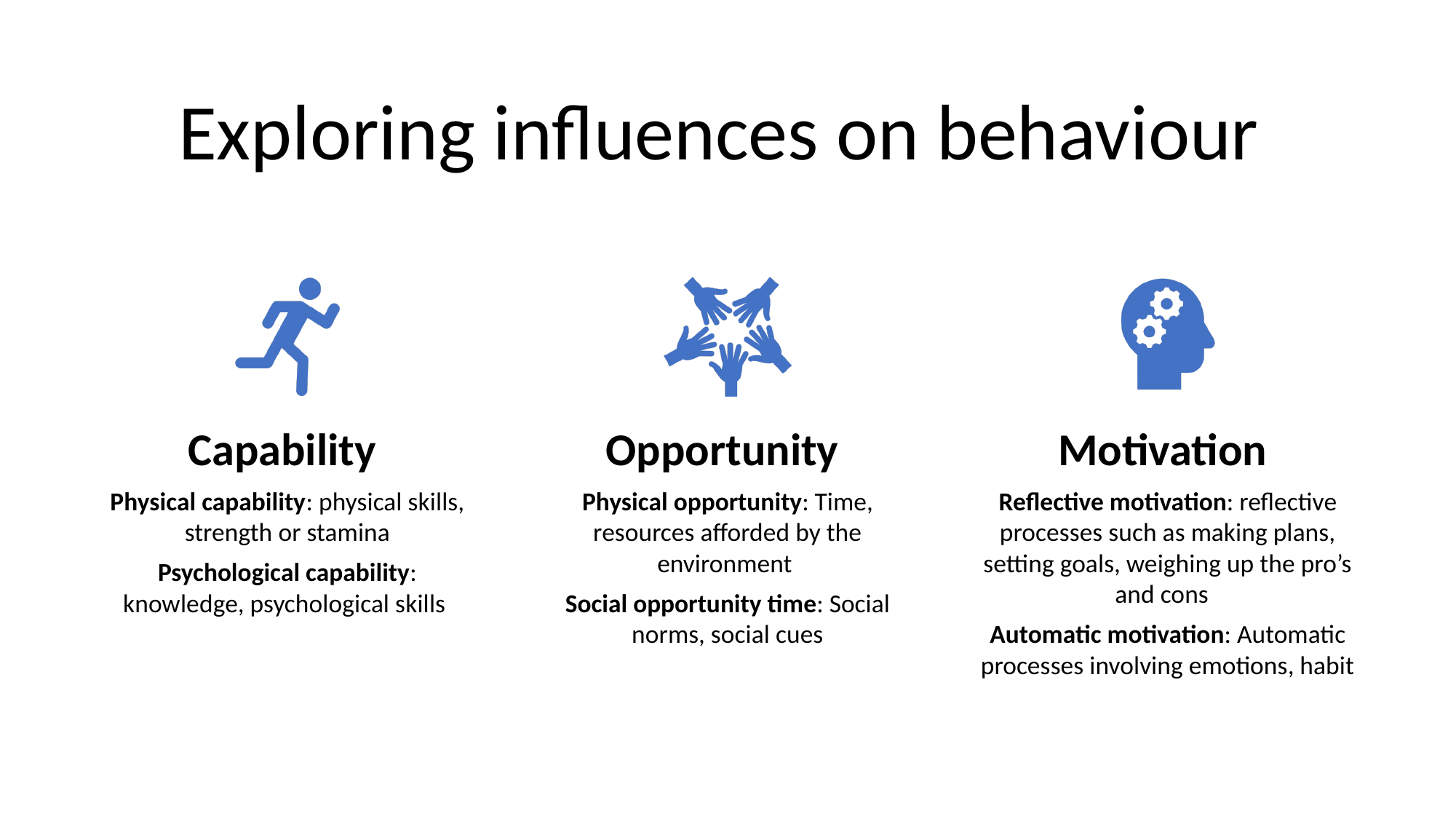

# Exploring influences on behaviour
Capability
Physical capability: physical skills, strength or stamina
Psychological capability: knowledge, psychological skills
Opportunity
Physical opportunity: Time, resources afforded by the environment
Social opportunity time: Social norms, social cues
Motivation
Reflective motivation: reflective processes such as making plans, setting goals, weighing up the pro’s and cons
Automatic motivation: Automatic processes involving emotions, habit